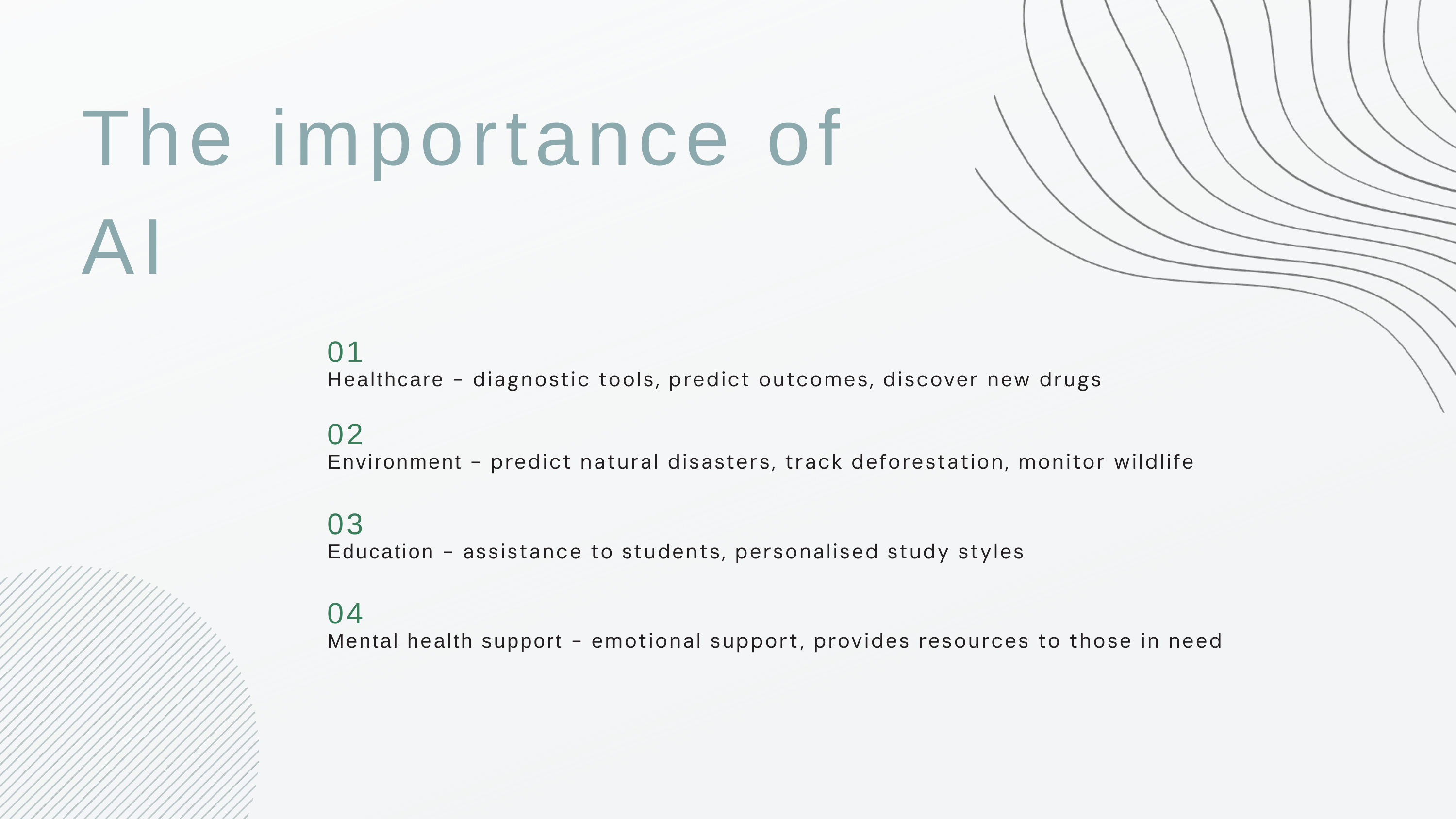

The importance of
AI
01
Healthcare - diagnostic tools, predict outcomes, discover new drugs
02
Environment - predict natural disasters, track deforestation, monitor wildlife
03
Education - assistance to students, personalised study styles

04
Mental health support - emotional support, provides resources to those in need